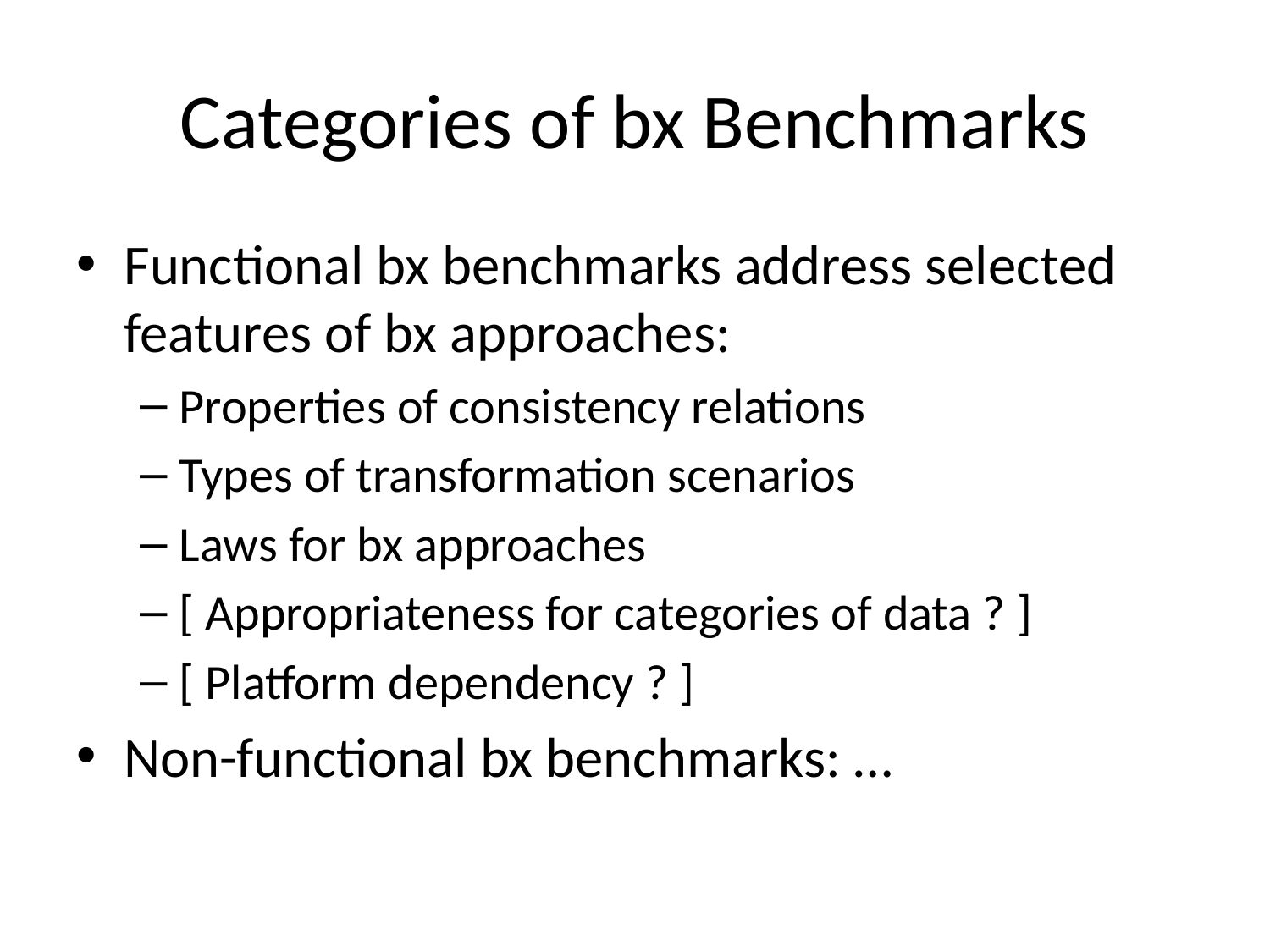

# Categories of bx Benchmarks
Functional bx benchmarks address selected features of bx approaches:
Properties of consistency relations
Types of transformation scenarios
Laws for bx approaches
[ Appropriateness for categories of data ? ]
[ Platform dependency ? ]
Non-functional bx benchmarks: …